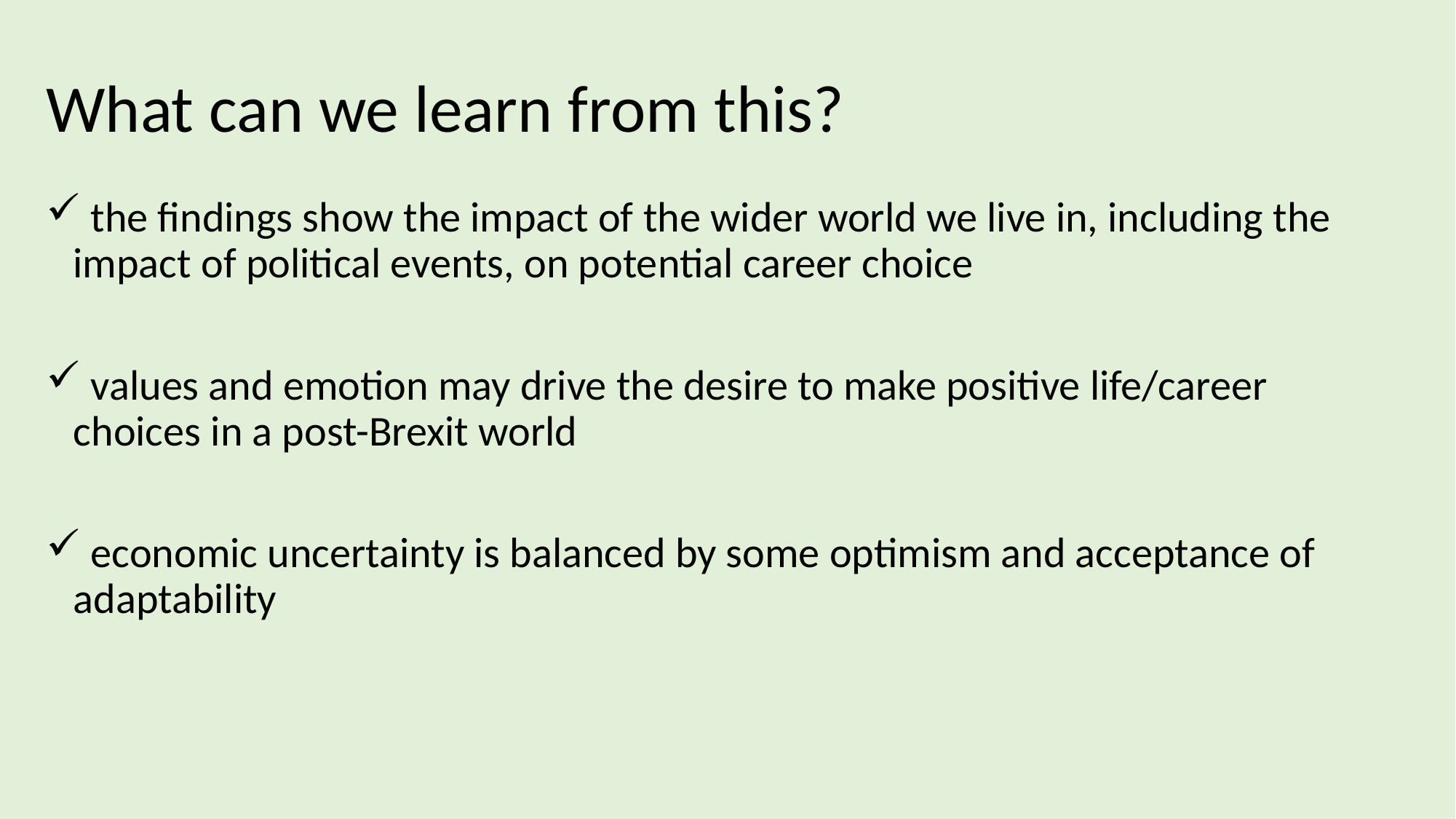

# What can we learn from this?
 the findings show the impact of the wider world we live in, including the      impact of political events, on potential career choice

 values and emotion may drive the desire to make positive life/career choices in a post-Brexit world

 economic uncertainty is balanced by some optimism and acceptance of adaptability